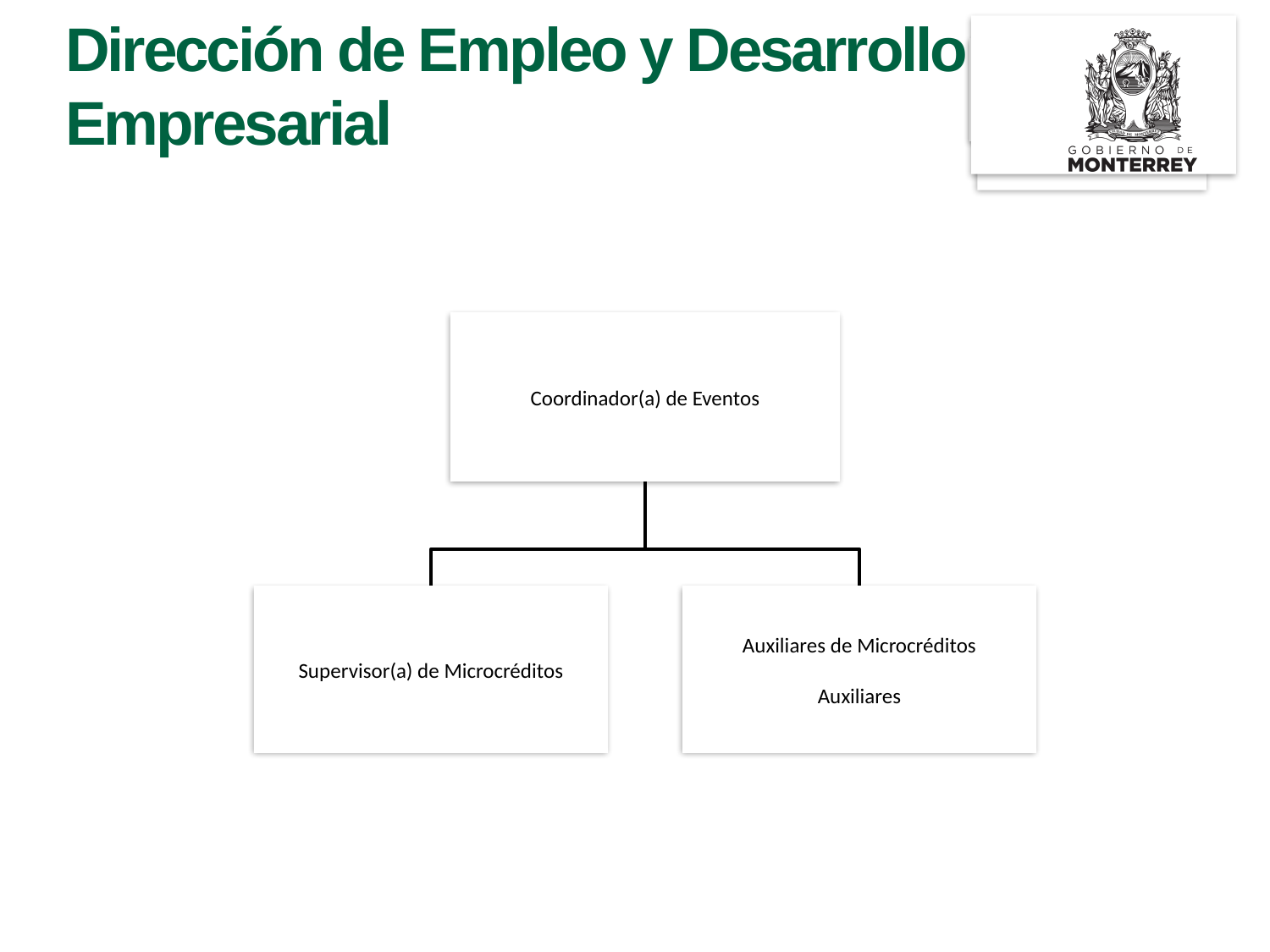

Dirección de Empleo y Desarrollo Empresarial
Coordinador(a) de Eventos
Supervisor(a) de Microcréditos
Auxiliares de Microcréditos

Auxiliares